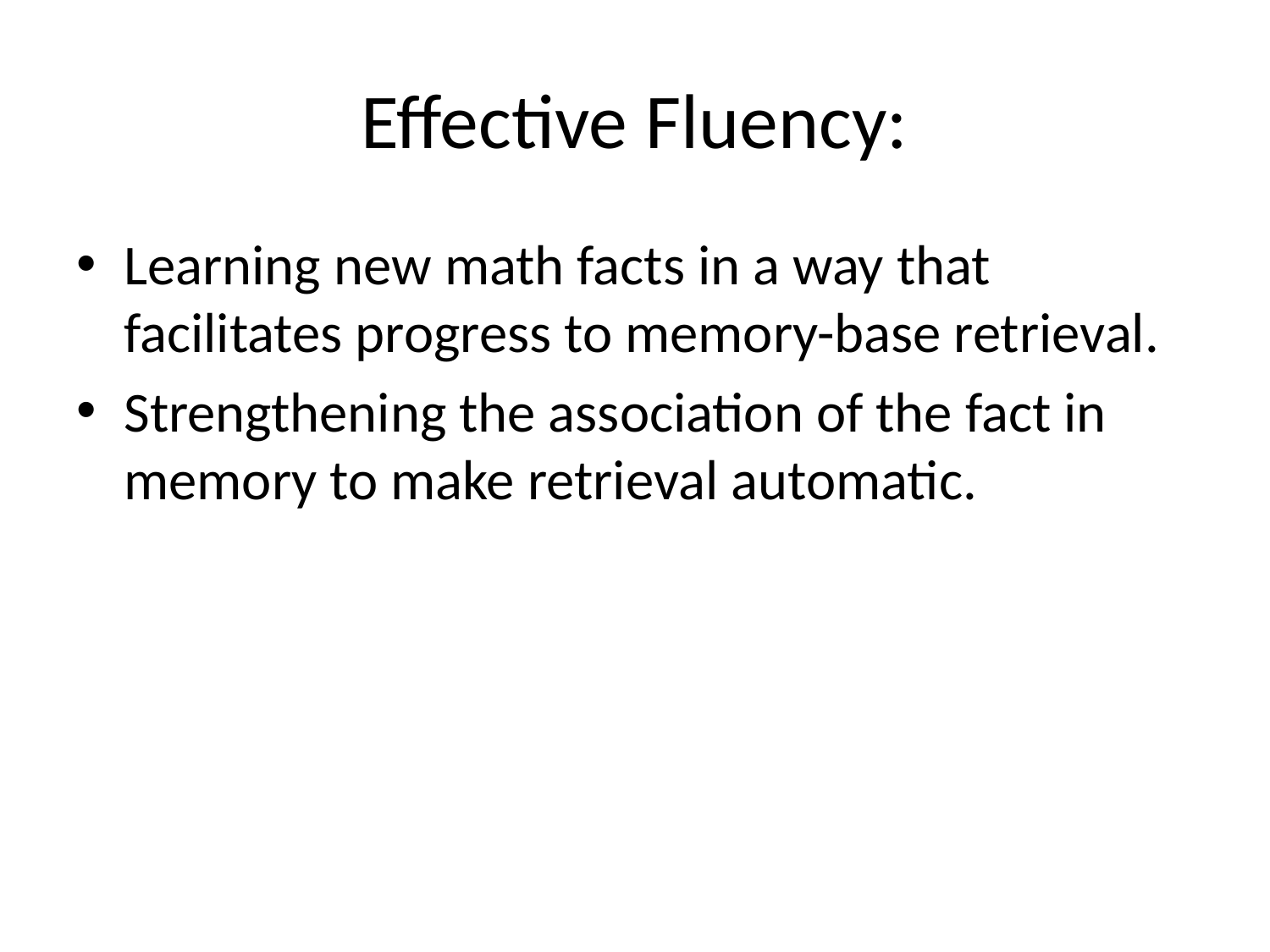

# Effective Fluency:
Learning new math facts in a way that facilitates progress to memory-base retrieval.
Strengthening the association of the fact in memory to make retrieval automatic.